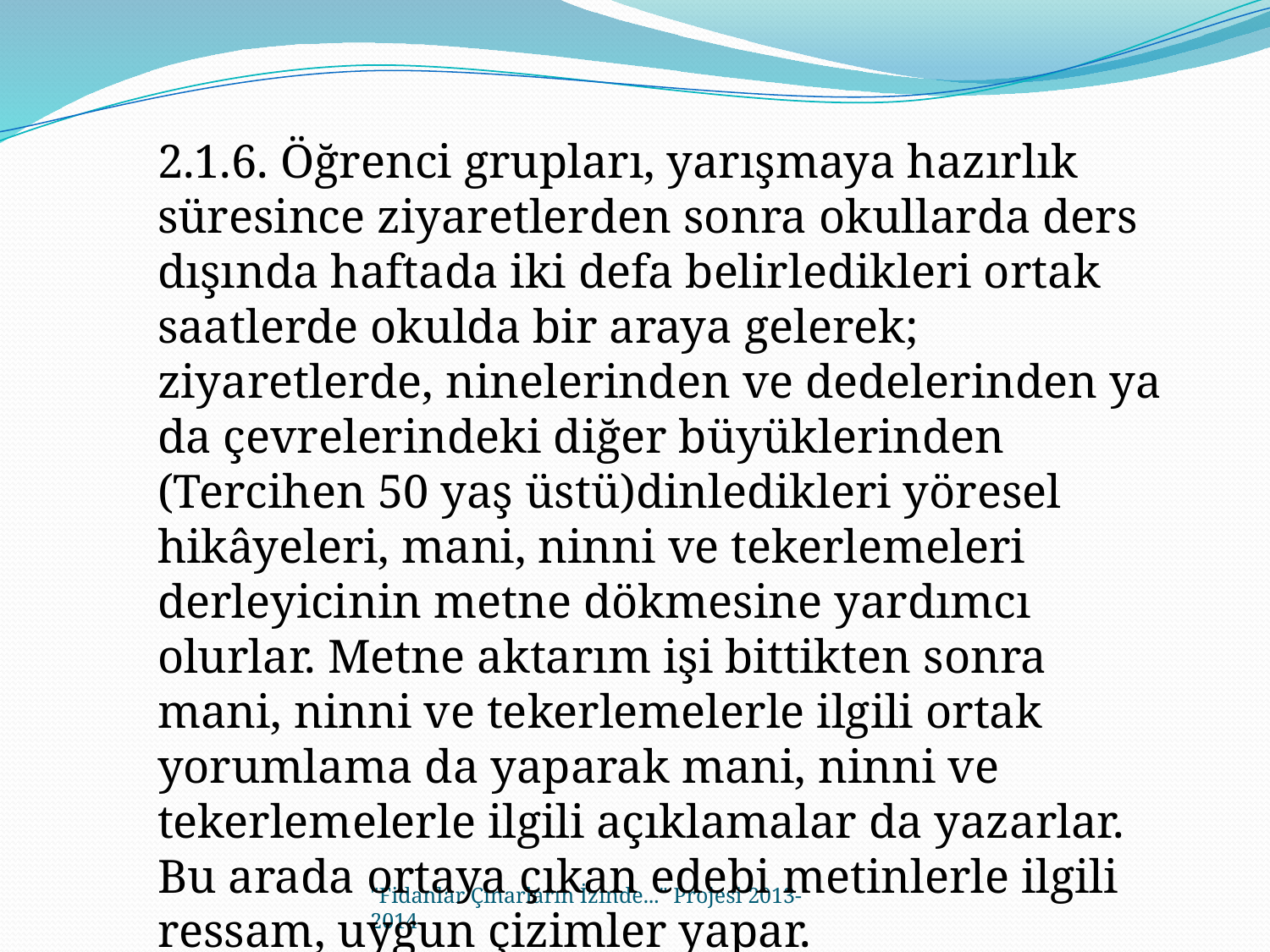

2.1.6. Öğrenci grupları, yarışmaya hazırlık süresince ziyaretlerden sonra okullarda ders dışında haftada iki defa belirledikleri ortak saatlerde okulda bir araya gelerek; ziyaretlerde, ninelerinden ve dedelerinden ya da çevrelerindeki diğer büyüklerinden (Tercihen 50 yaş üstü)dinledikleri yöresel hikâyeleri, mani, ninni ve tekerlemeleri derleyicinin metne dökmesine yardımcı olurlar. Metne aktarım işi bittikten sonra mani, ninni ve tekerlemelerle ilgili ortak yorumlama da yaparak mani, ninni ve tekerlemelerle ilgili açıklamalar da yazarlar. Bu arada ortaya çıkan edebi metinlerle ilgili ressam, uygun çizimler yapar.
"Fidanlar Çınarların İzinde..." Projesi 2013-2014